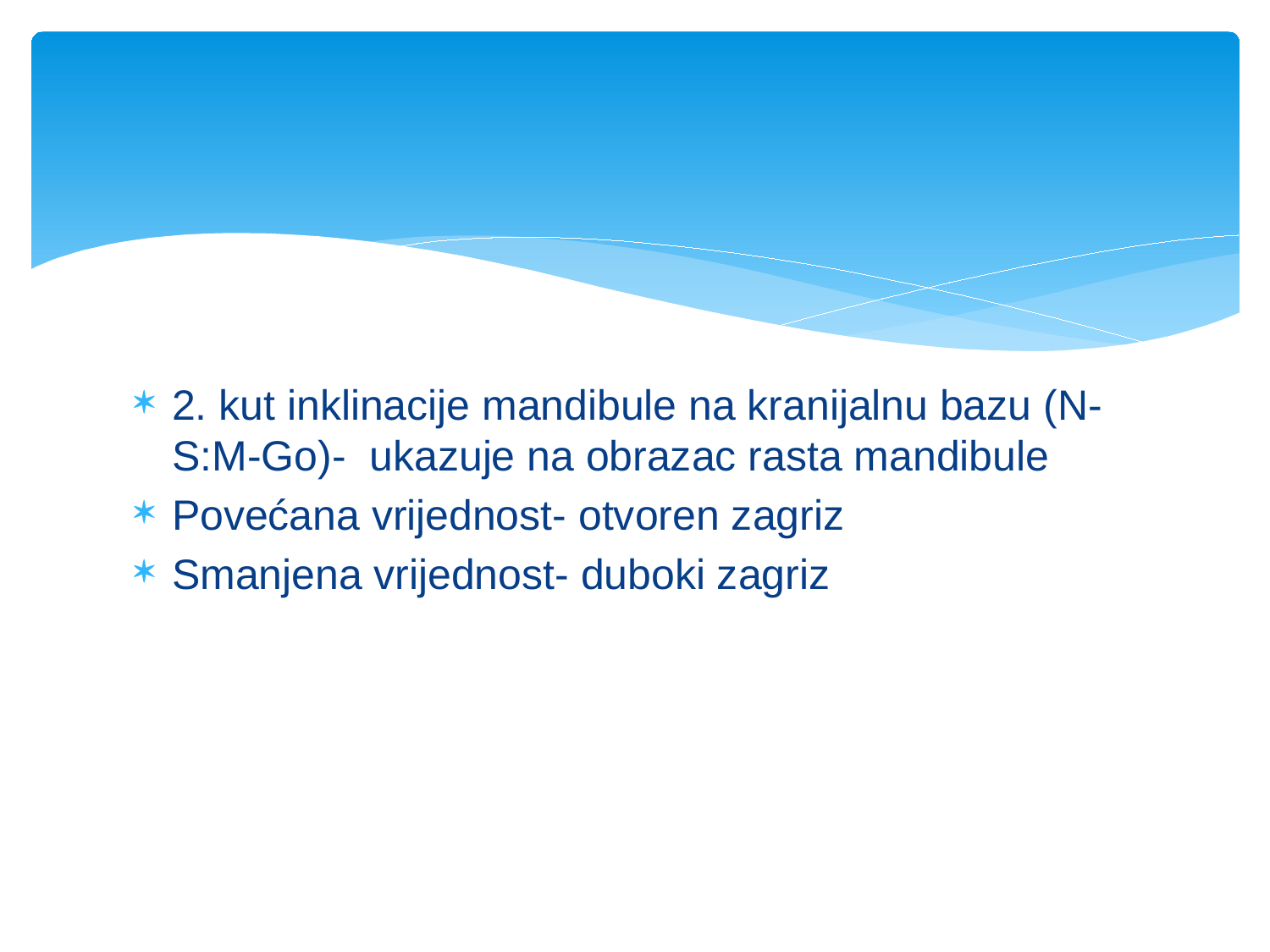

#
2. kut inklinacije mandibule na kranijalnu bazu (N-S:M-Go)-  ukazuje na obrazac rasta mandibule
Povećana vrijednost- otvoren zagriz
Smanjena vrijednost- duboki zagriz